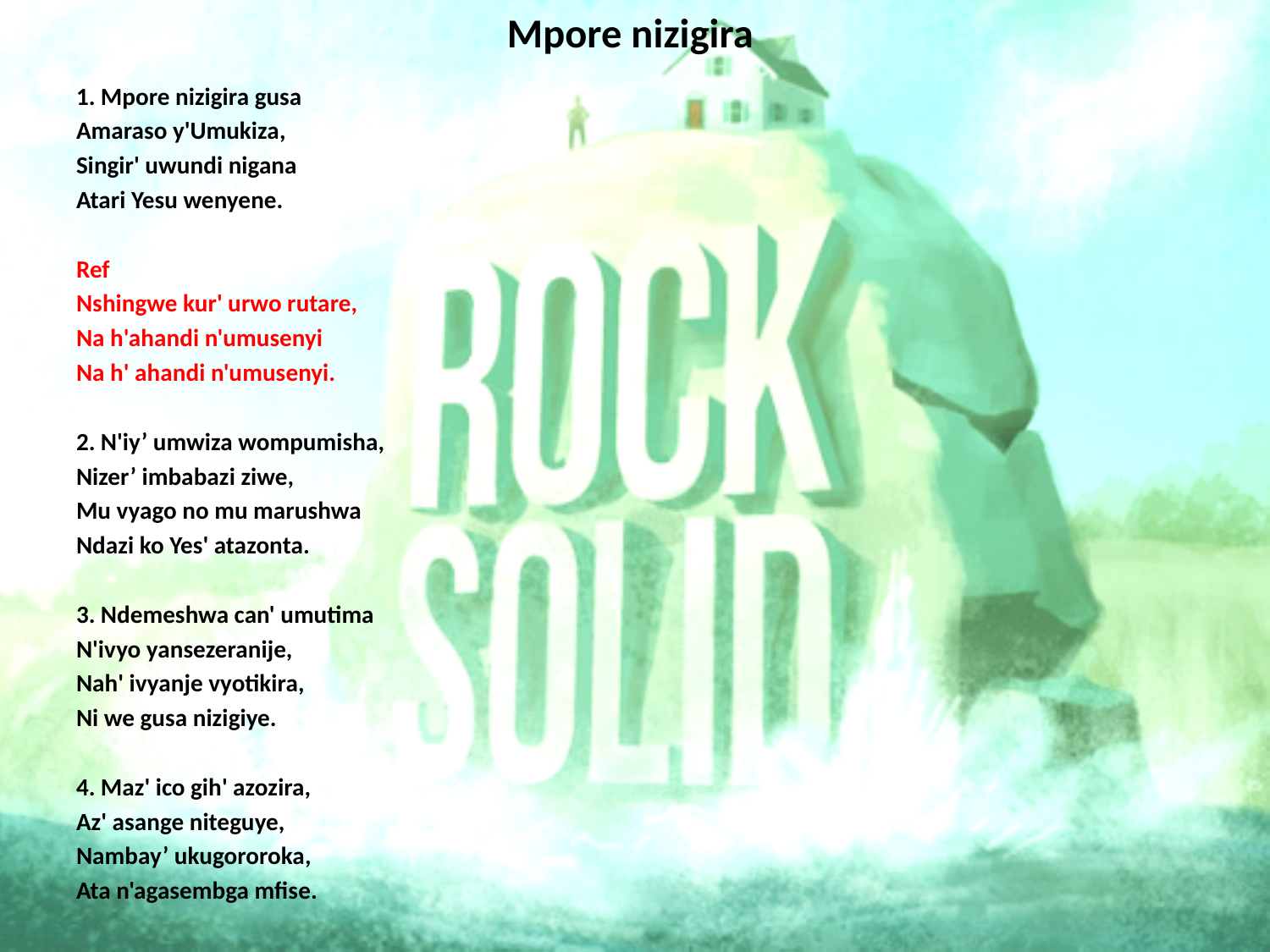

# Mpore nizigira
1. Mpore nizigira gusa
Amaraso y'Umukiza,
Singir' uwundi nigana
Atari Yesu wenyene.

Ref
Nshingwe kur' urwo rutare,
Na h'ahandi n'umusenyi
Na h' ahandi n'umusenyi.

2. N'iy’ umwiza wompumisha,
Nizer’ imbabazi ziwe,
Mu vyago no mu marushwa
Ndazi ko Yes' atazonta.

3. Ndemeshwa can' umutima
N'ivyo yansezeranije,
Nah' ivyanje vyotikira,
Ni we gusa nizigiye.

4. Maz' ico gih' azozira,
Az' asange niteguye,
Nambay’ ukugororoka,
Ata n'agasembga mfise.

https://www.youtube.com/watch?v=UaZczNiaUfM&list=RDUaZczNiaUfM&start_radio=1